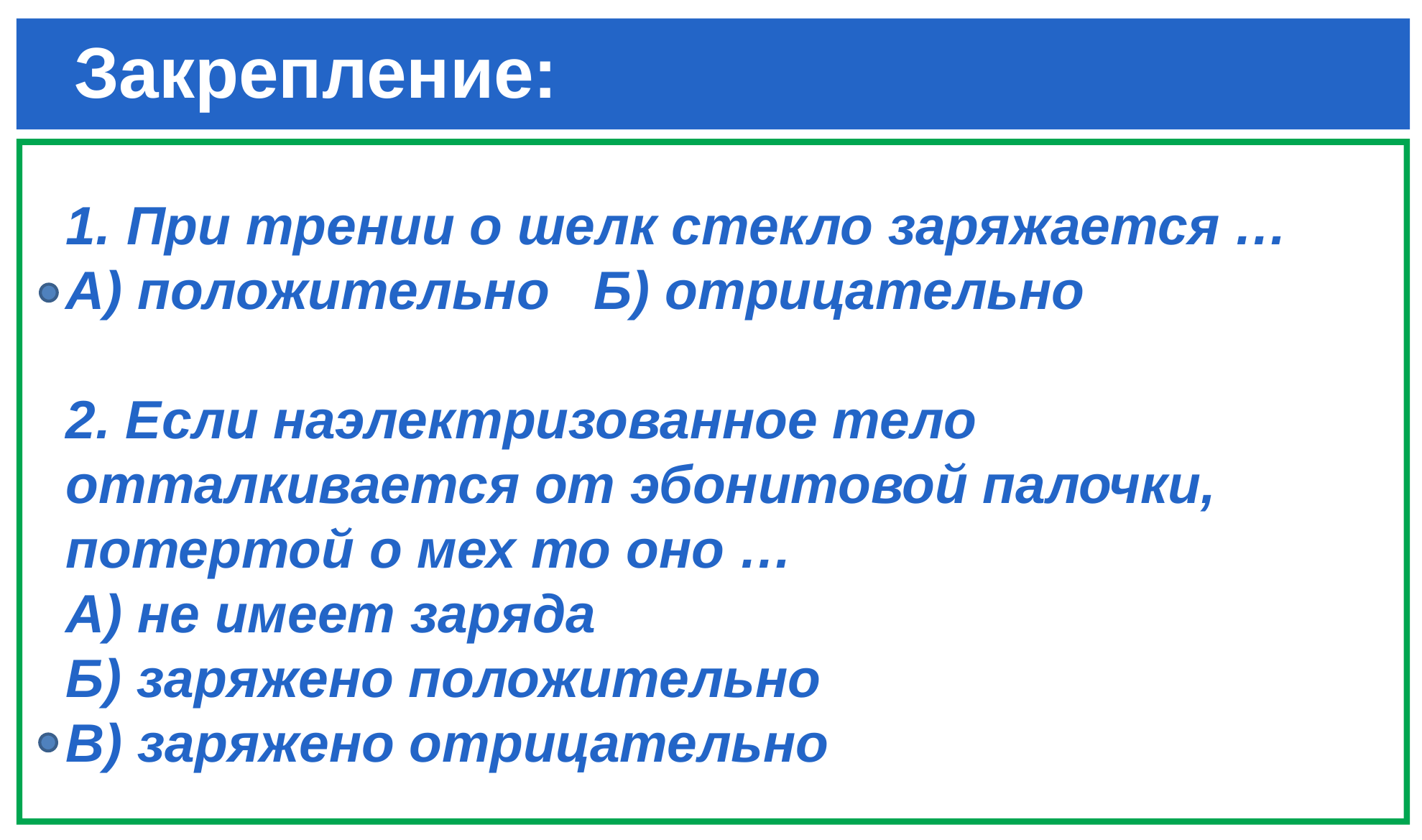

# Закрепление:
При трении о шелк стекло заряжается …
А) положительно   Б) отрицательно

2. Если наэлектризованное тело отталкивается от эбонитовой палочки, потертой о мех то оно …
А) не имеет заряда
Б) заряжено положительно
В) заряжено отрицательно